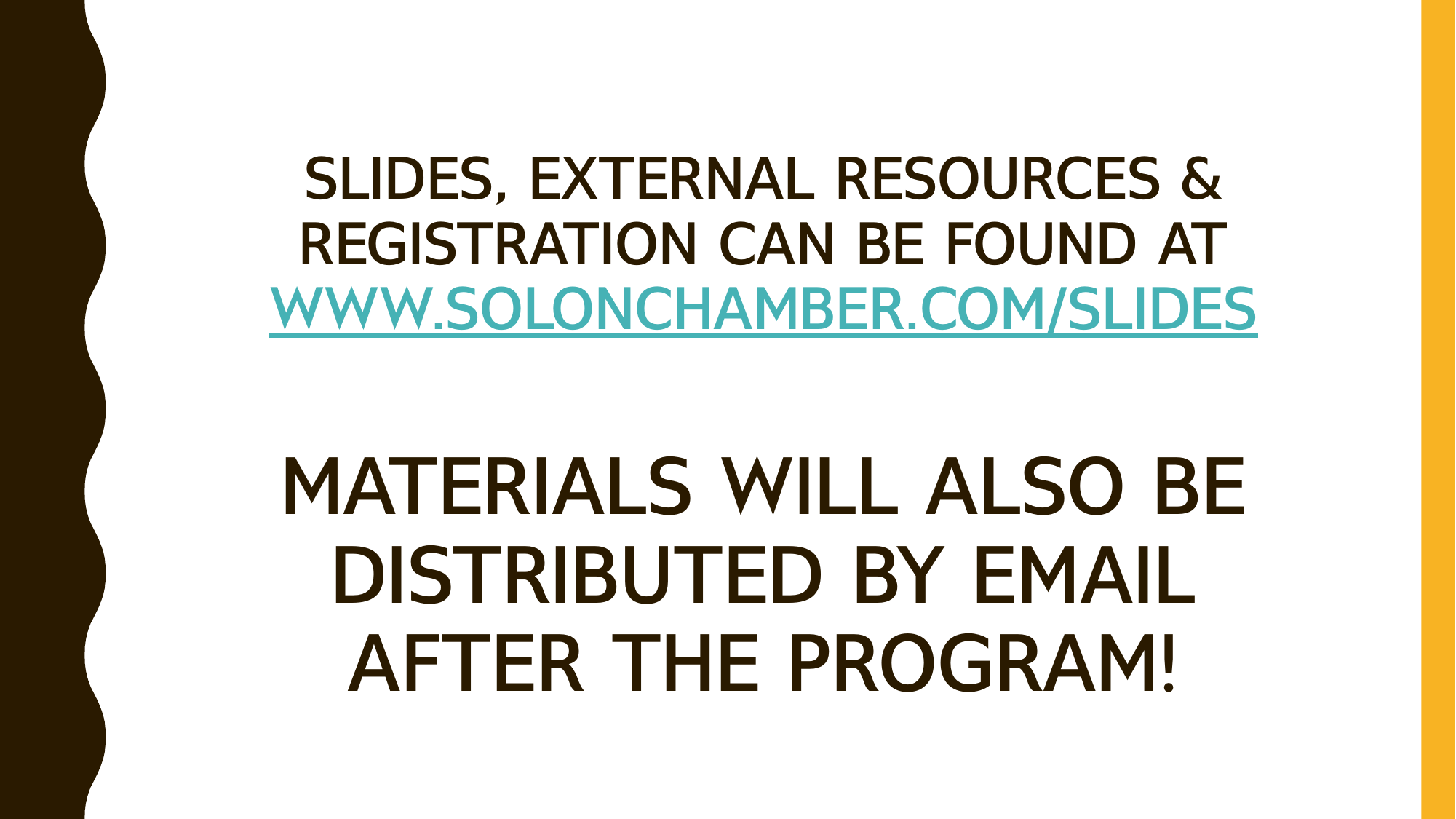

# Slides, External resources & registration can be found at www.solonchamber.com/slides
Materials will also be distributed by email after the program!